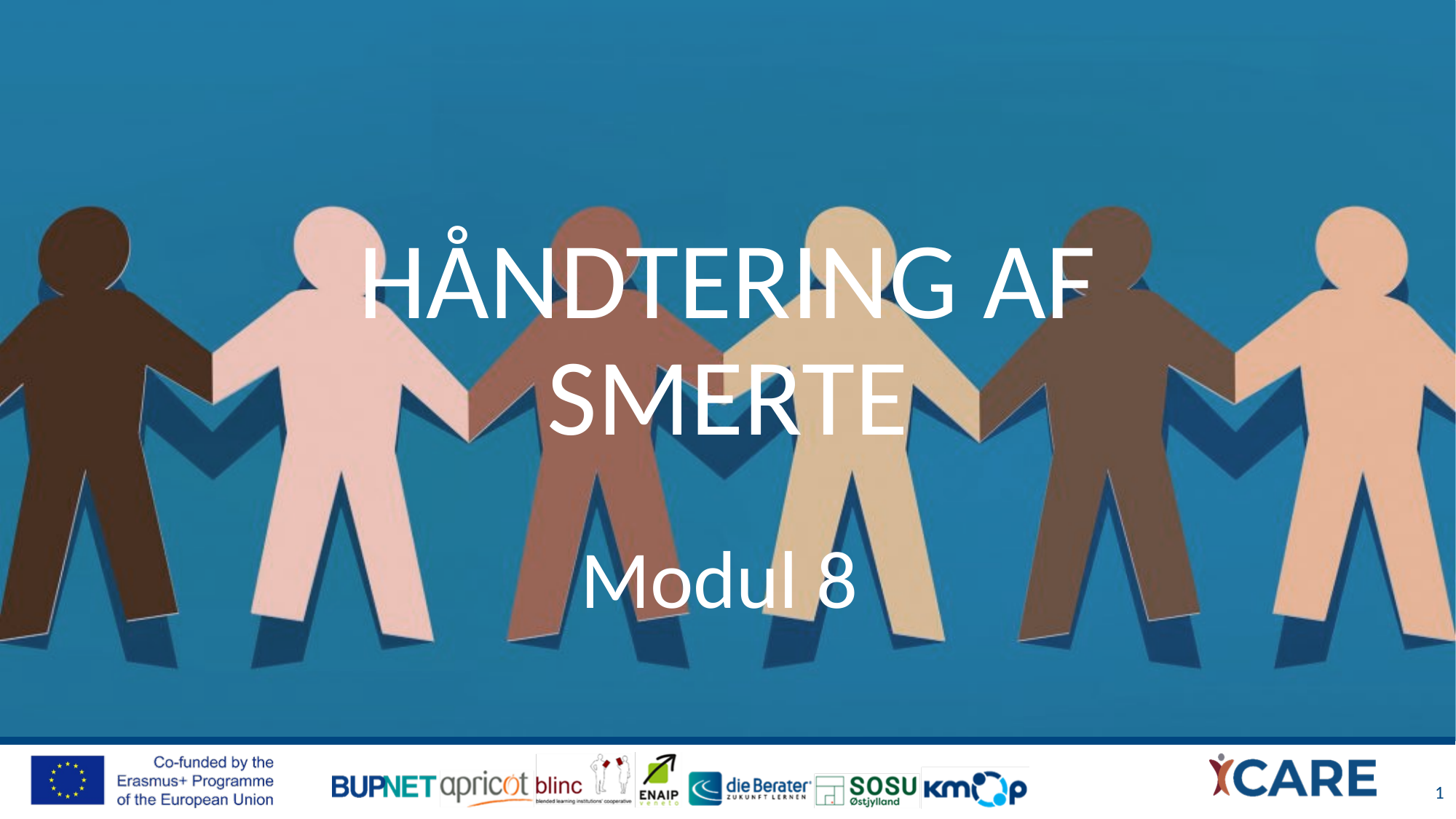

# Håndtering af smerte
Modul 8
1